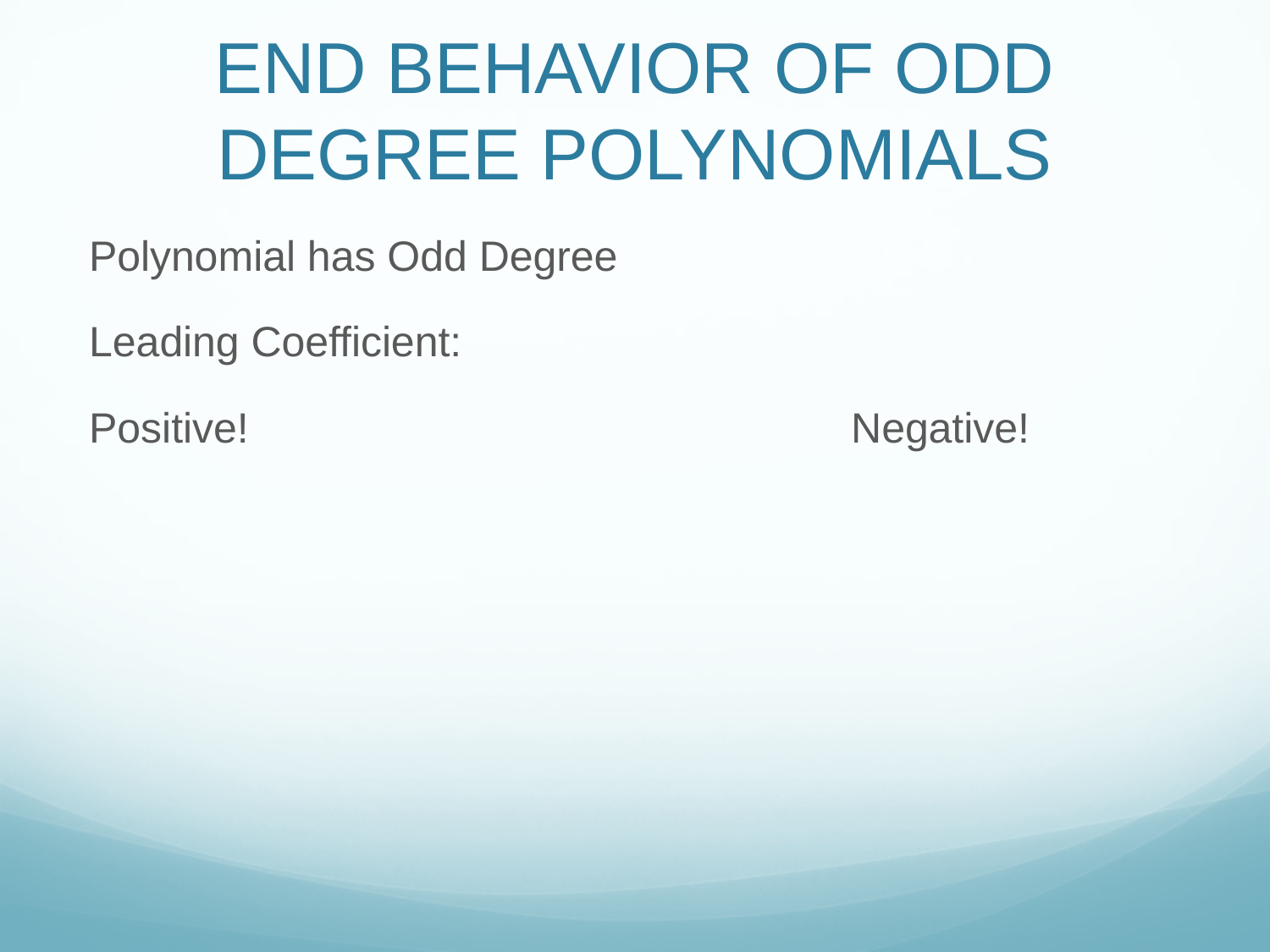

# END BEHAVIOR OF ODD DEGREE POLYNOMIALS
Polynomial has Odd Degree
Leading Coefficient:
Positive! 					Negative!